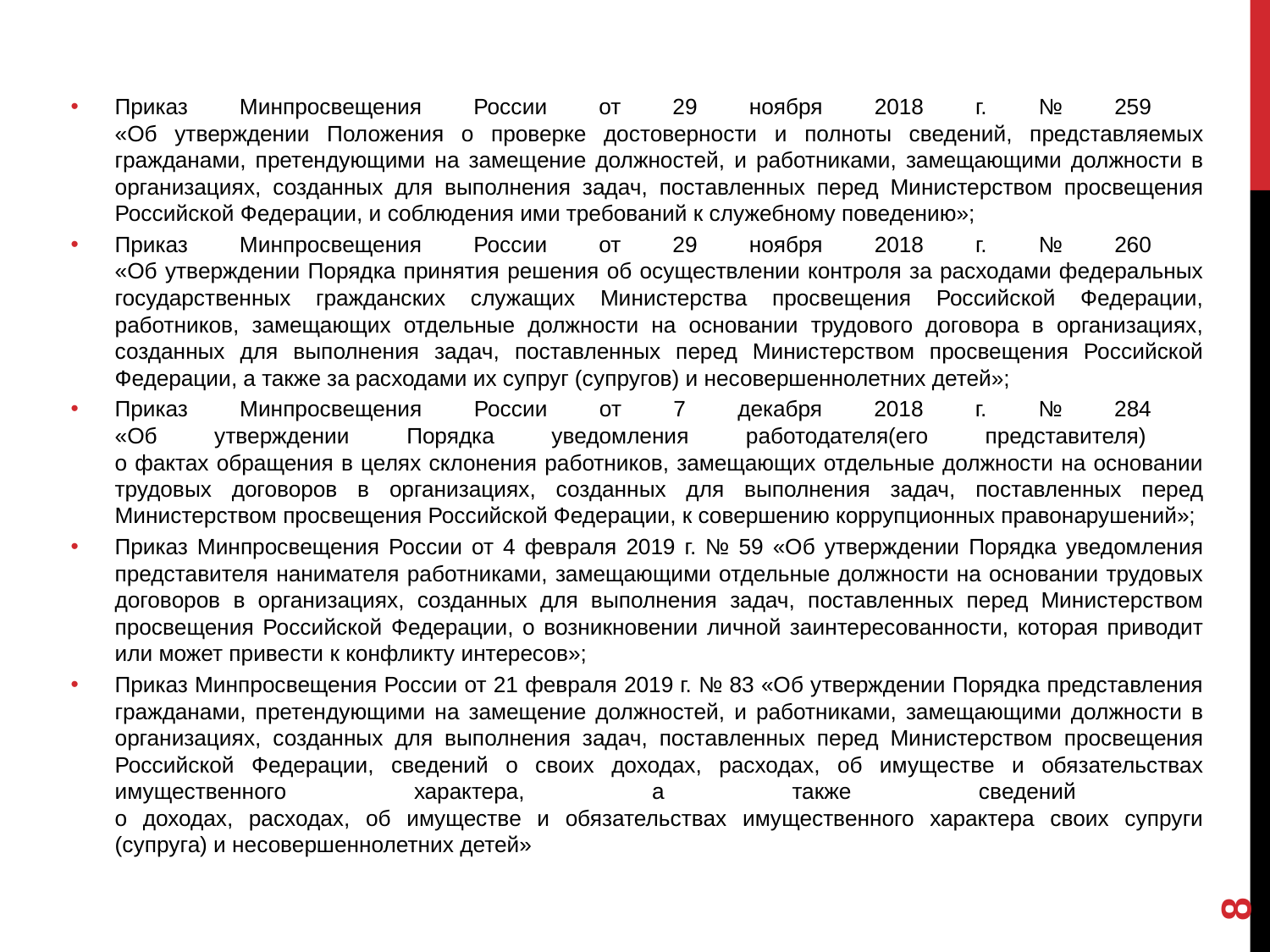

Приказ Минпросвещения России от 29 ноября 2018 г. № 259
«Об утверждении Положения о проверке достоверности и полноты сведений, представляемых гражданами, претендующими на замещение должностей, и работниками, замещающими должности в организациях, созданных для выполнения задач, поставленных перед Министерством просвещения Российской Федерации, и соблюдения ими требований к служебному поведению»;
Приказ Минпросвещения России от 29 ноября 2018 г. № 260
«Об утверждении Порядка принятия решения об осуществлении контроля за расходами федеральных государственных гражданских служащих Министерства просвещения Российской Федерации, работников, замещающих отдельные должности на основании трудового договора в организациях, созданных для выполнения задач, поставленных перед Министерством просвещения Российской Федерации, а также за расходами их супруг (супругов) и несовершеннолетних детей»;
Приказ Минпросвещения России от 7 декабря 2018 г. № 284
«Об утверждении Порядка уведомления работодателя(его представителя)
о фактах обращения в целях склонения работников, замещающих отдельные должности на основании трудовых договоров в организациях, созданных для выполнения задач, поставленных перед Министерством просвещения Российской Федерации, к совершению коррупционных правонарушений»;
Приказ Минпросвещения России от 4 февраля 2019 г. № 59 «Об утверждении Порядка уведомления представителя нанимателя работниками, замещающими отдельные должности на основании трудовых договоров в организациях, созданных для выполнения задач, поставленных перед Министерством просвещения Российской Федерации, о возникновении личной заинтересованности, которая приводит или может привести к конфликту интересов»;
Приказ Минпросвещения России от 21 февраля 2019 г. № 83 «Об утверждении Порядка представления гражданами, претендующими на замещение должностей, и работниками, замещающими должности в организациях, созданных для выполнения задач, поставленных перед Министерством просвещения Российской Федерации, сведений о своих доходах, расходах, об имуществе и обязательствах имущественного характера, а также сведений
о доходах, расходах, об имуществе и обязательствах имущественного характера своих супруги (супруга) и несовершеннолетних детей»

8